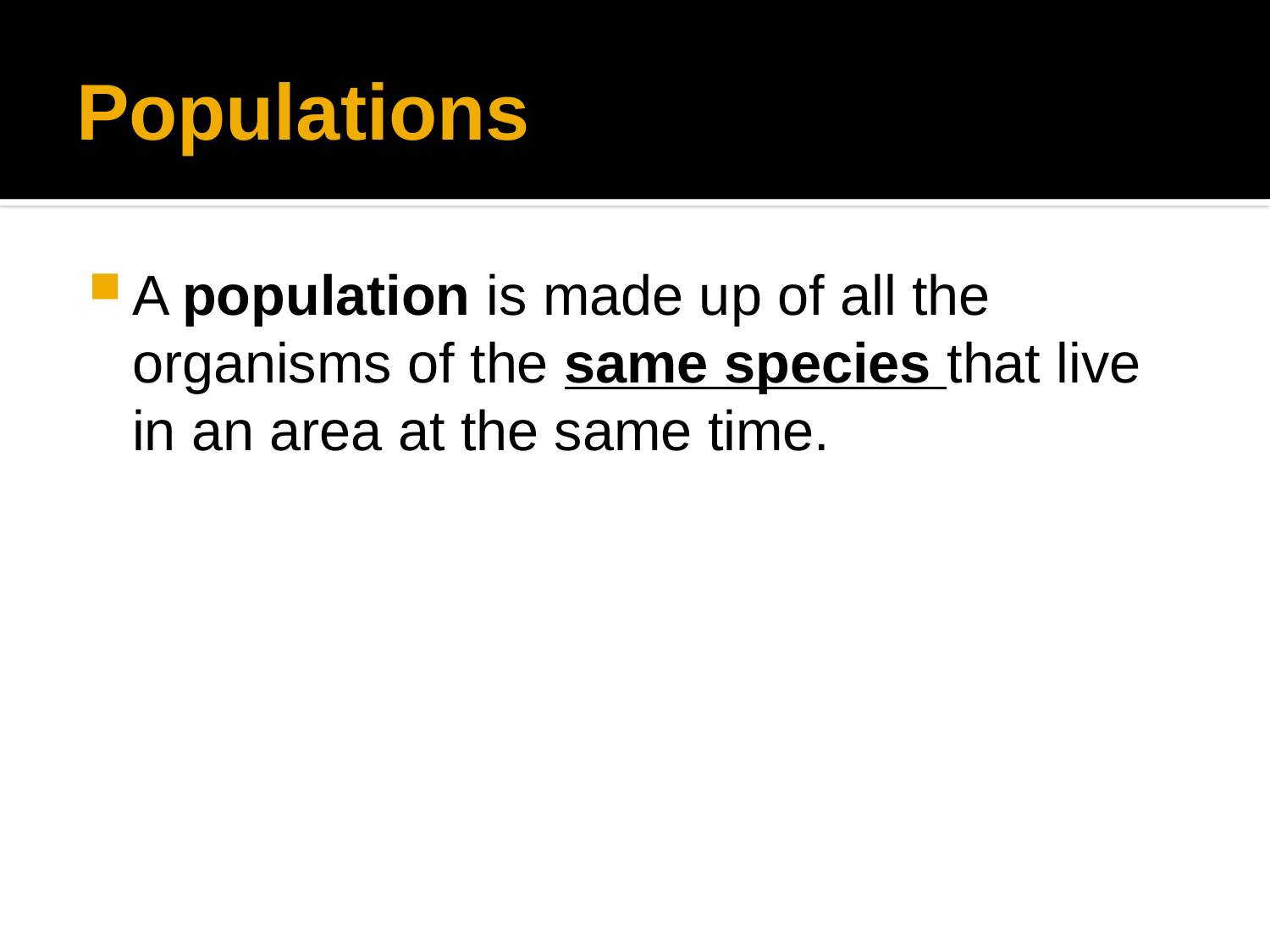

# Populations
A population is made up of all the organisms of the same species that live in an area at the same time.